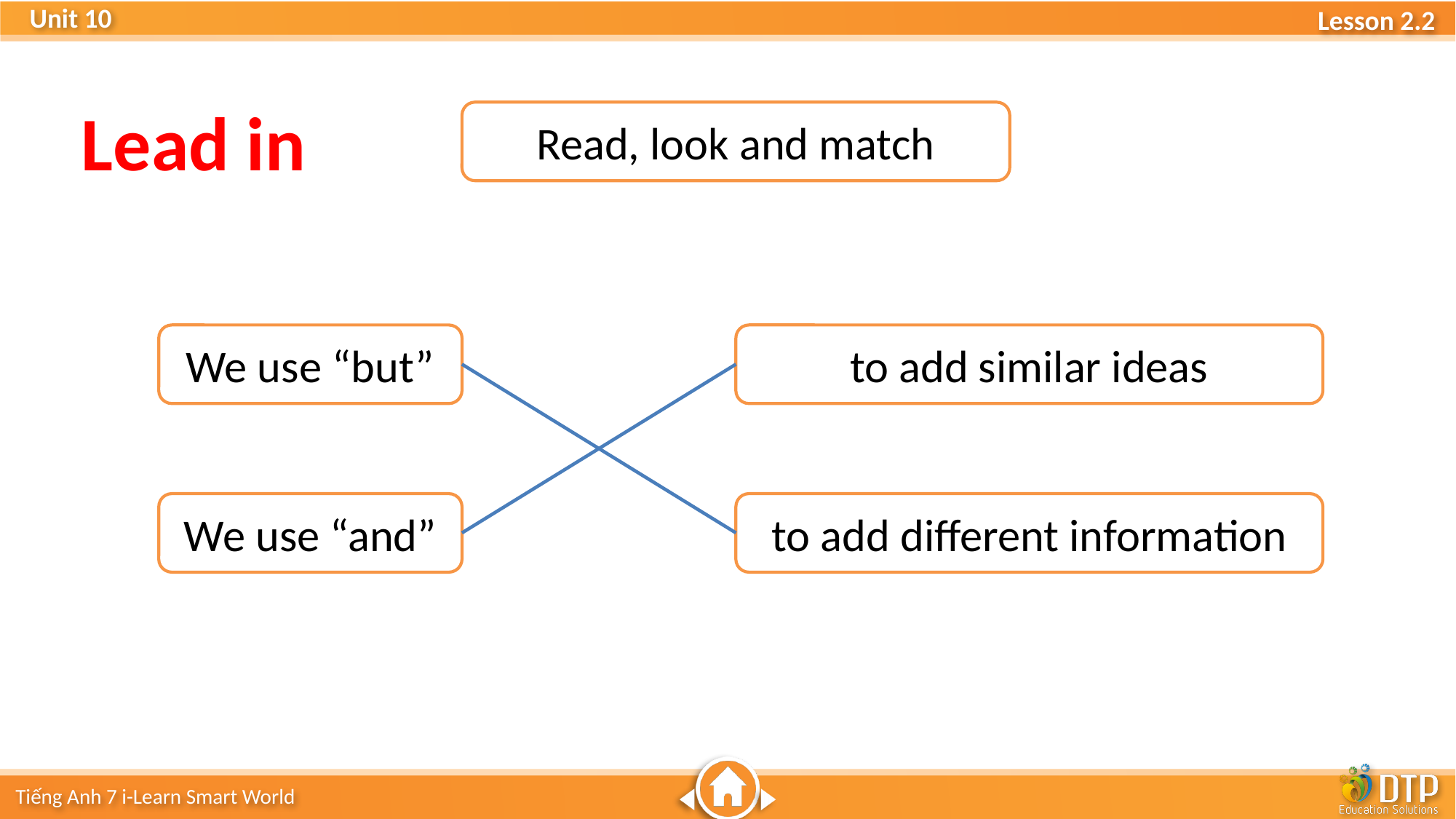

Lead in
Read, look and match
We use “but”
to add similar ideas
We use “and”
to add different information